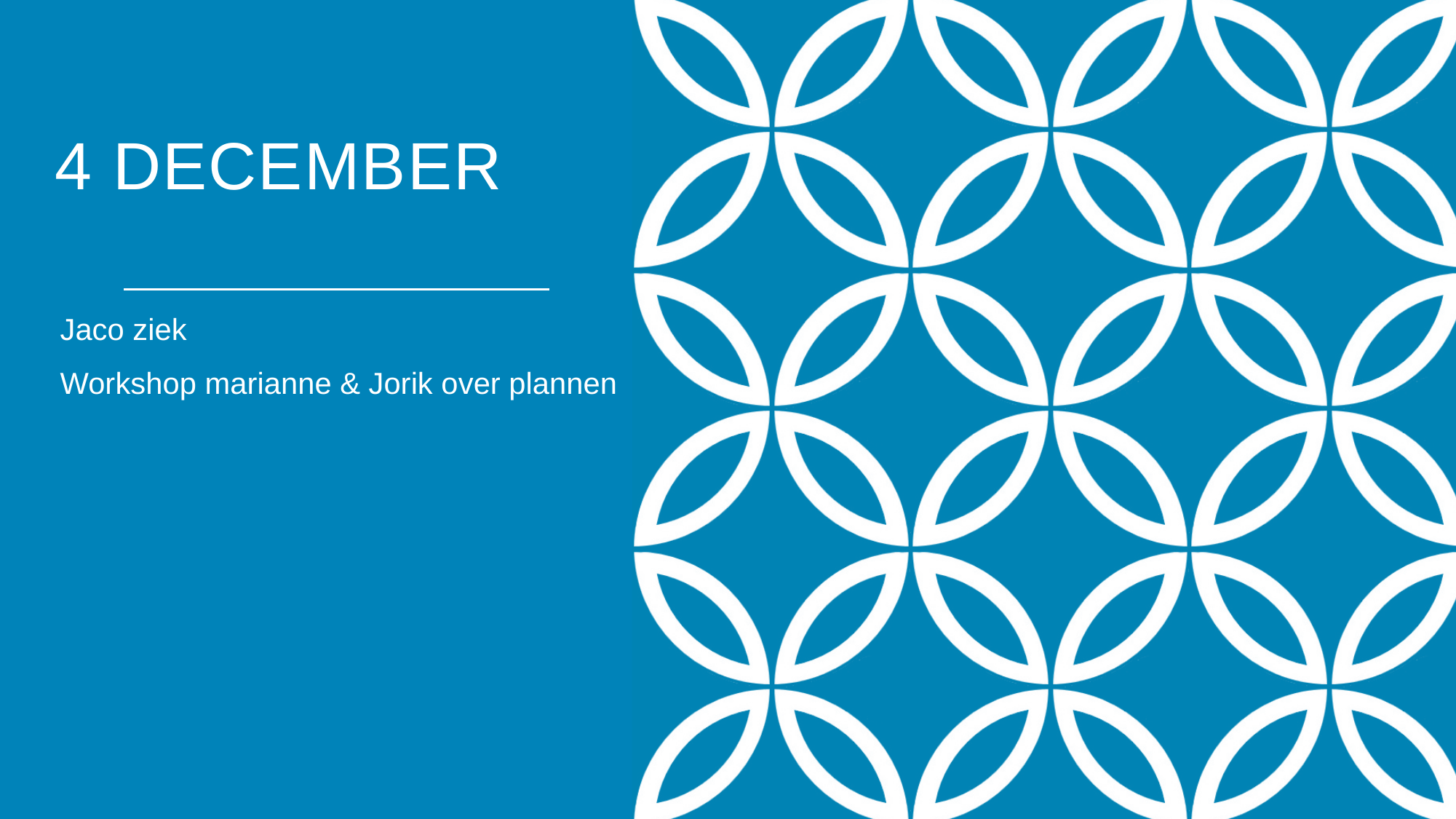

# 4 december
Jaco ziek
Workshop marianne & Jorik over plannen